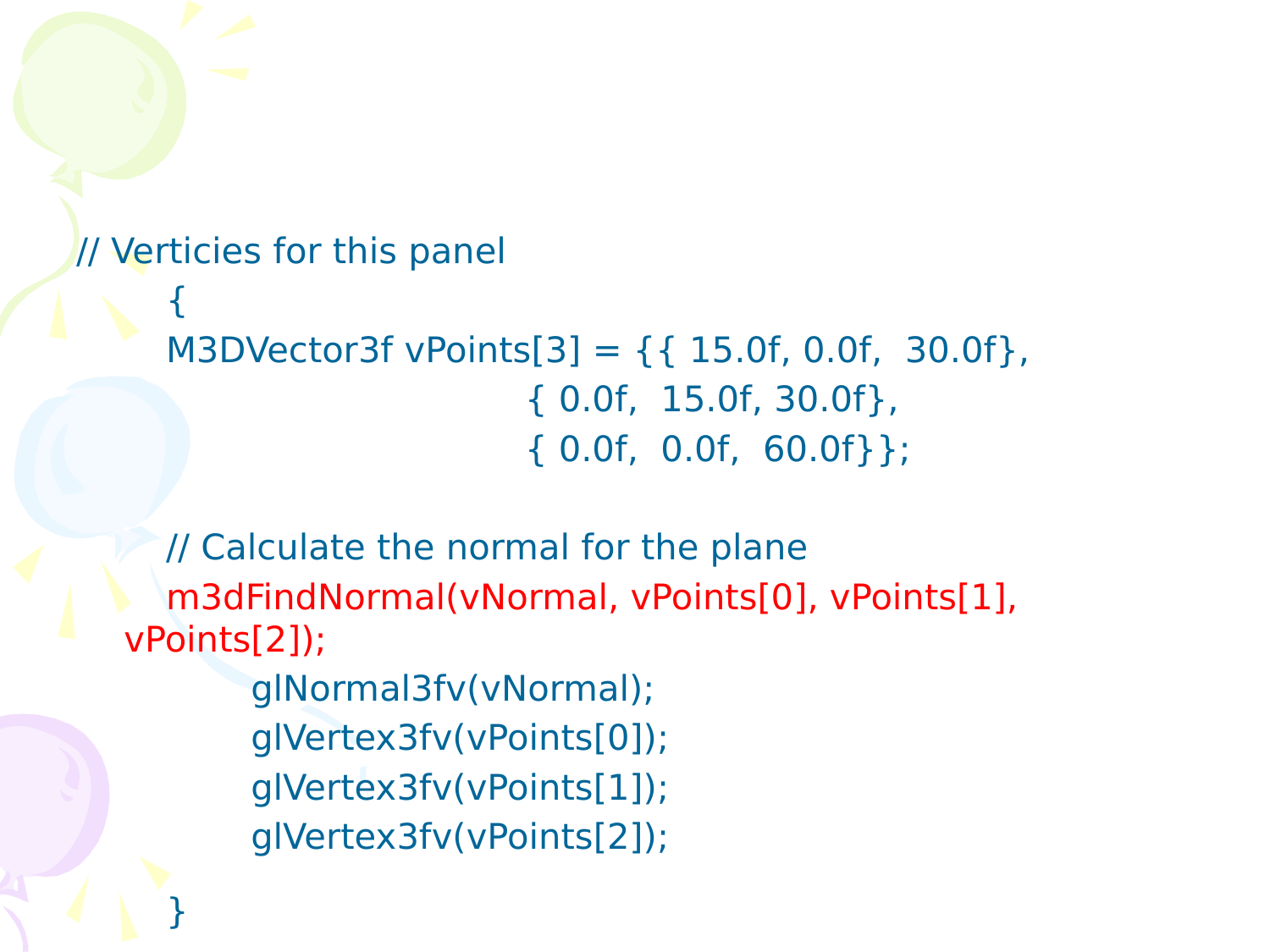

#
// Verticies for this panel
        {
        M3DVector3f vPoints[3] = {{ 15.0f, 0.0f,  30.0f},
                                        { 0.0f,  15.0f, 30.0f},
                                        { 0.0f,  0.0f,  60.0f}};

        // Calculate the normal for the plane
        m3dFindNormal(vNormal, vPoints[0], vPoints[1], vPoints[2]);
		glNormal3fv(vNormal);
		glVertex3fv(vPoints[0]);
		glVertex3fv(vPoints[1]);
		glVertex3fv(vPoints[2]);
        }